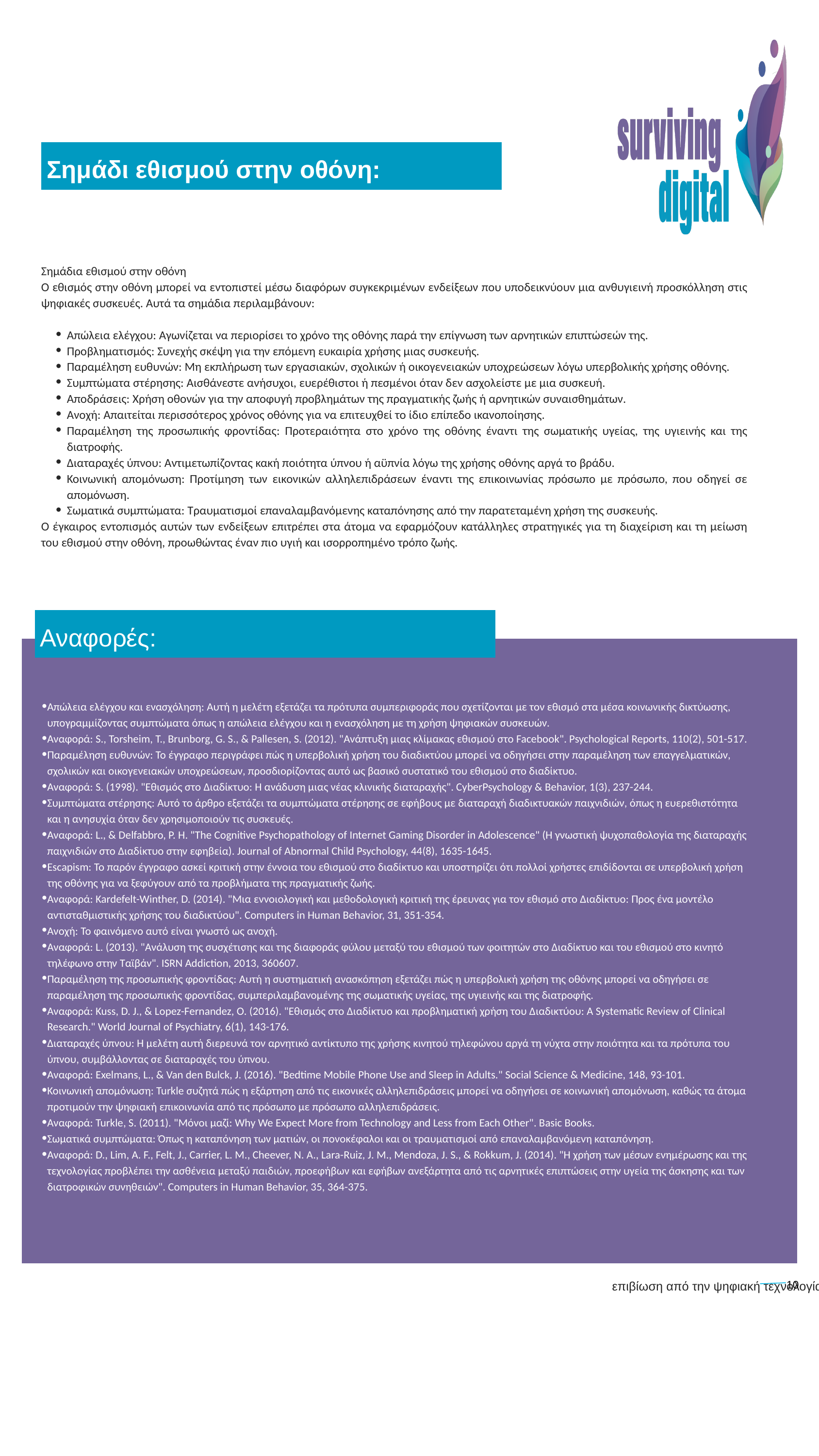

Σημάδι εθισμού στην οθόνη:

Σημάδια εθισμού στην οθόνη
Ο εθισμός στην οθόνη μπορεί να εντοπιστεί μέσω διαφόρων συγκεκριμένων ενδείξεων που υποδεικνύουν μια ανθυγιεινή προσκόλληση στις ψηφιακές συσκευές. Αυτά τα σημάδια περιλαμβάνουν:

Απώλεια ελέγχου: Αγωνίζεται να περιορίσει το χρόνο της οθόνης παρά την επίγνωση των αρνητικών επιπτώσεών της.
Προβληματισμός: Συνεχής σκέψη για την επόμενη ευκαιρία χρήσης μιας συσκευής.
Παραμέληση ευθυνών: Μη εκπλήρωση των εργασιακών, σχολικών ή οικογενειακών υποχρεώσεων λόγω υπερβολικής χρήσης οθόνης.
Συμπτώματα στέρησης: Αισθάνεστε ανήσυχοι, ευερέθιστοι ή πεσμένοι όταν δεν ασχολείστε με μια συσκευή.
Αποδράσεις: Χρήση οθονών για την αποφυγή προβλημάτων της πραγματικής ζωής ή αρνητικών συναισθημάτων.
Ανοχή: Απαιτείται περισσότερος χρόνος οθόνης για να επιτευχθεί το ίδιο επίπεδο ικανοποίησης.
Παραμέληση της προσωπικής φροντίδας: Προτεραιότητα στο χρόνο της οθόνης έναντι της σωματικής υγείας, της υγιεινής και της διατροφής.
Διαταραχές ύπνου: Αντιμετωπίζοντας κακή ποιότητα ύπνου ή αϋπνία λόγω της χρήσης οθόνης αργά το βράδυ.
Κοινωνική απομόνωση: Προτίμηση των εικονικών αλληλεπιδράσεων έναντι της επικοινωνίας πρόσωπο με πρόσωπο, που οδηγεί σε απομόνωση.
Σωματικά συμπτώματα: Τραυματισμοί επαναλαμβανόμενης καταπόνησης από την παρατεταμένη χρήση της συσκευής.
Ο έγκαιρος εντοπισμός αυτών των ενδείξεων επιτρέπει στα άτομα να εφαρμόζουν κατάλληλες στρατηγικές για τη διαχείριση και τη μείωση του εθισμού στην οθόνη, προωθώντας έναν πιο υγιή και ισορροπημένο τρόπο ζωής.

Αναφορές:

Απώλεια ελέγχου και ενασχόληση: Αυτή η μελέτη εξετάζει τα πρότυπα συμπεριφοράς που σχετίζονται με τον εθισμό στα μέσα κοινωνικής δικτύωσης, υπογραμμίζοντας συμπτώματα όπως η απώλεια ελέγχου και η ενασχόληση με τη χρήση ψηφιακών συσκευών.
Αναφορά: S., Torsheim, T., Brunborg, G. S., & Pallesen, S. (2012). "Ανάπτυξη μιας κλίμακας εθισμού στο Facebook". Psychological Reports, 110(2), 501-517.
Παραμέληση ευθυνών: Το έγγραφο περιγράφει πώς η υπερβολική χρήση του διαδικτύου μπορεί να οδηγήσει στην παραμέληση των επαγγελματικών, σχολικών και οικογενειακών υποχρεώσεων, προσδιορίζοντας αυτό ως βασικό συστατικό του εθισμού στο διαδίκτυο.
Αναφορά: S. (1998). "Εθισμός στο Διαδίκτυο: Η ανάδυση μιας νέας κλινικής διαταραχής". CyberPsychology & Behavior, 1(3), 237-244.
Συμπτώματα στέρησης: Αυτό το άρθρο εξετάζει τα συμπτώματα στέρησης σε εφήβους με διαταραχή διαδικτυακών παιχνιδιών, όπως η ευερεθιστότητα και η ανησυχία όταν δεν χρησιμοποιούν τις συσκευές.
Αναφορά: L., & Delfabbro, P. H. "The Cognitive Psychopathology of Internet Gaming Disorder in Adolescence" (Η γνωστική ψυχοπαθολογία της διαταραχής παιχνιδιών στο Διαδίκτυο στην εφηβεία). Journal of Abnormal Child Psychology, 44(8), 1635-1645.
Escapism: Το παρόν έγγραφο ασκεί κριτική στην έννοια του εθισμού στο διαδίκτυο και υποστηρίζει ότι πολλοί χρήστες επιδίδονται σε υπερβολική χρήση της οθόνης για να ξεφύγουν από τα προβλήματα της πραγματικής ζωής.
Αναφορά: Kardefelt-Winther, D. (2014). "Μια εννοιολογική και μεθοδολογική κριτική της έρευνας για τον εθισμό στο Διαδίκτυο: Προς ένα μοντέλο αντισταθμιστικής χρήσης του διαδικτύου". Computers in Human Behavior, 31, 351-354.
Ανοχή: Το φαινόμενο αυτό είναι γνωστό ως ανοχή.
Αναφορά: L. (2013). "Ανάλυση της συσχέτισης και της διαφοράς φύλου μεταξύ του εθισμού των φοιτητών στο Διαδίκτυο και του εθισμού στο κινητό τηλέφωνο στην Ταϊβάν". ISRN Addiction, 2013, 360607.
Παραμέληση της προσωπικής φροντίδας: Αυτή η συστηματική ανασκόπηση εξετάζει πώς η υπερβολική χρήση της οθόνης μπορεί να οδηγήσει σε παραμέληση της προσωπικής φροντίδας, συμπεριλαμβανομένης της σωματικής υγείας, της υγιεινής και της διατροφής.
Αναφορά: Kuss, D. J., & Lopez-Fernandez, O. (2016). "Εθισμός στο Διαδίκτυο και προβληματική χρήση του Διαδικτύου: A Systematic Review of Clinical Research." World Journal of Psychiatry, 6(1), 143-176.
Διαταραχές ύπνου: Η μελέτη αυτή διερευνά τον αρνητικό αντίκτυπο της χρήσης κινητού τηλεφώνου αργά τη νύχτα στην ποιότητα και τα πρότυπα του ύπνου, συμβάλλοντας σε διαταραχές του ύπνου.
Αναφορά: Exelmans, L., & Van den Bulck, J. (2016). "Bedtime Mobile Phone Use and Sleep in Adults." Social Science & Medicine, 148, 93-101.
Κοινωνική απομόνωση: Turkle συζητά πώς η εξάρτηση από τις εικονικές αλληλεπιδράσεις μπορεί να οδηγήσει σε κοινωνική απομόνωση, καθώς τα άτομα προτιμούν την ψηφιακή επικοινωνία από τις πρόσωπο με πρόσωπο αλληλεπιδράσεις.
Αναφορά: Turkle, S. (2011). "Μόνοι μαζί: Why We Expect More from Technology and Less from Each Other". Basic Books.
Σωματικά συμπτώματα: Όπως η καταπόνηση των ματιών, οι πονοκέφαλοι και οι τραυματισμοί από επαναλαμβανόμενη καταπόνηση.
Αναφορά: D., Lim, A. F., Felt, J., Carrier, L. M., Cheever, N. A., Lara-Ruiz, J. M., Mendoza, J. S., & Rokkum, J. (2014). "Η χρήση των μέσων ενημέρωσης και της τεχνολογίας προβλέπει την ασθένεια μεταξύ παιδιών, προεφήβων και εφήβων ανεξάρτητα από τις αρνητικές επιπτώσεις στην υγεία της άσκησης και των διατροφικών συνηθειών". Computers in Human Behavior, 35, 364-375.

10
επιβίωση από την ψηφιακή τεχνολογία